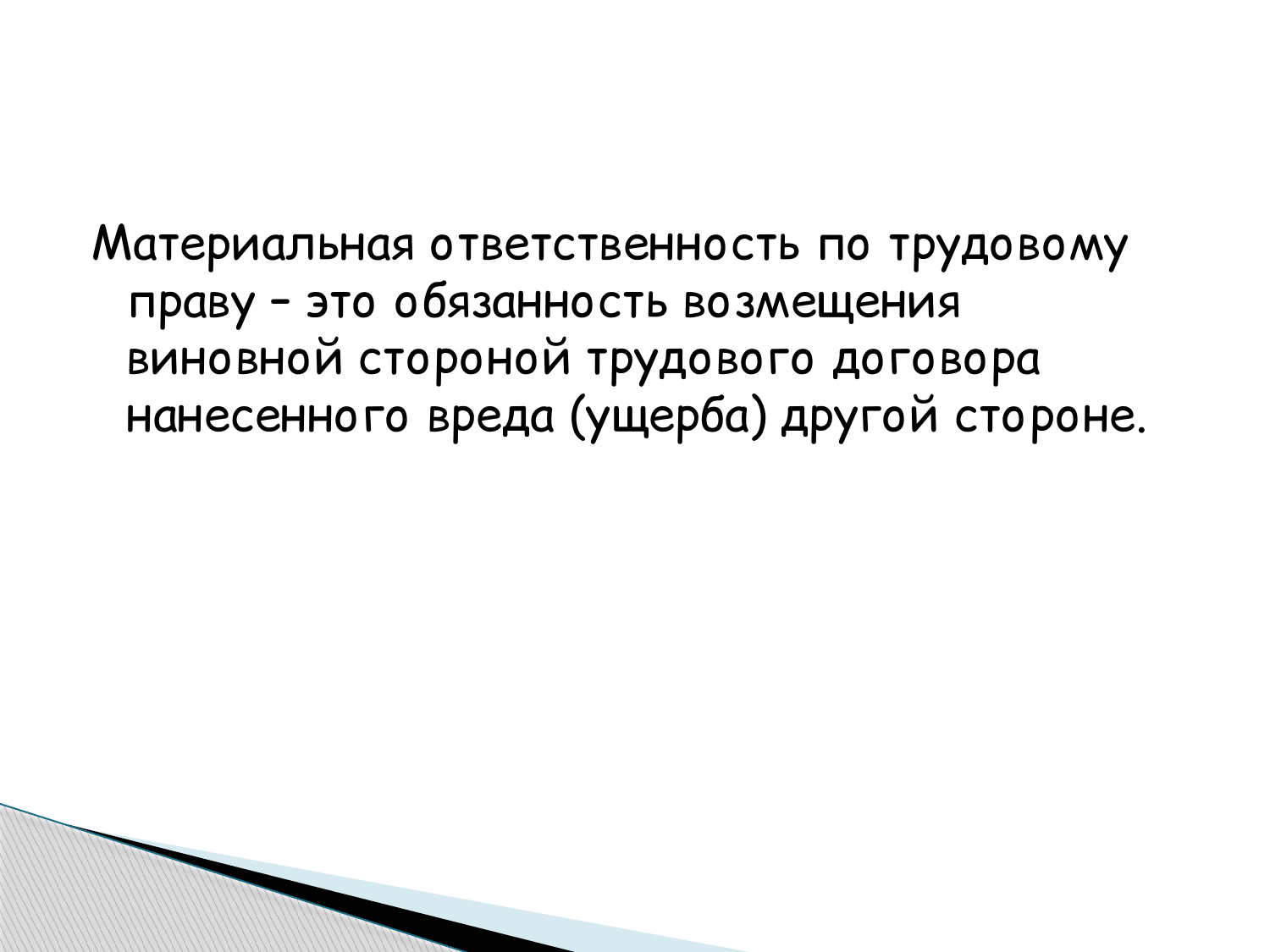

Материальная ответственность по трудовому праву – это обязанность возмещения виновной стороной трудового договора нанесенного вреда (ущерба) другой стороне.